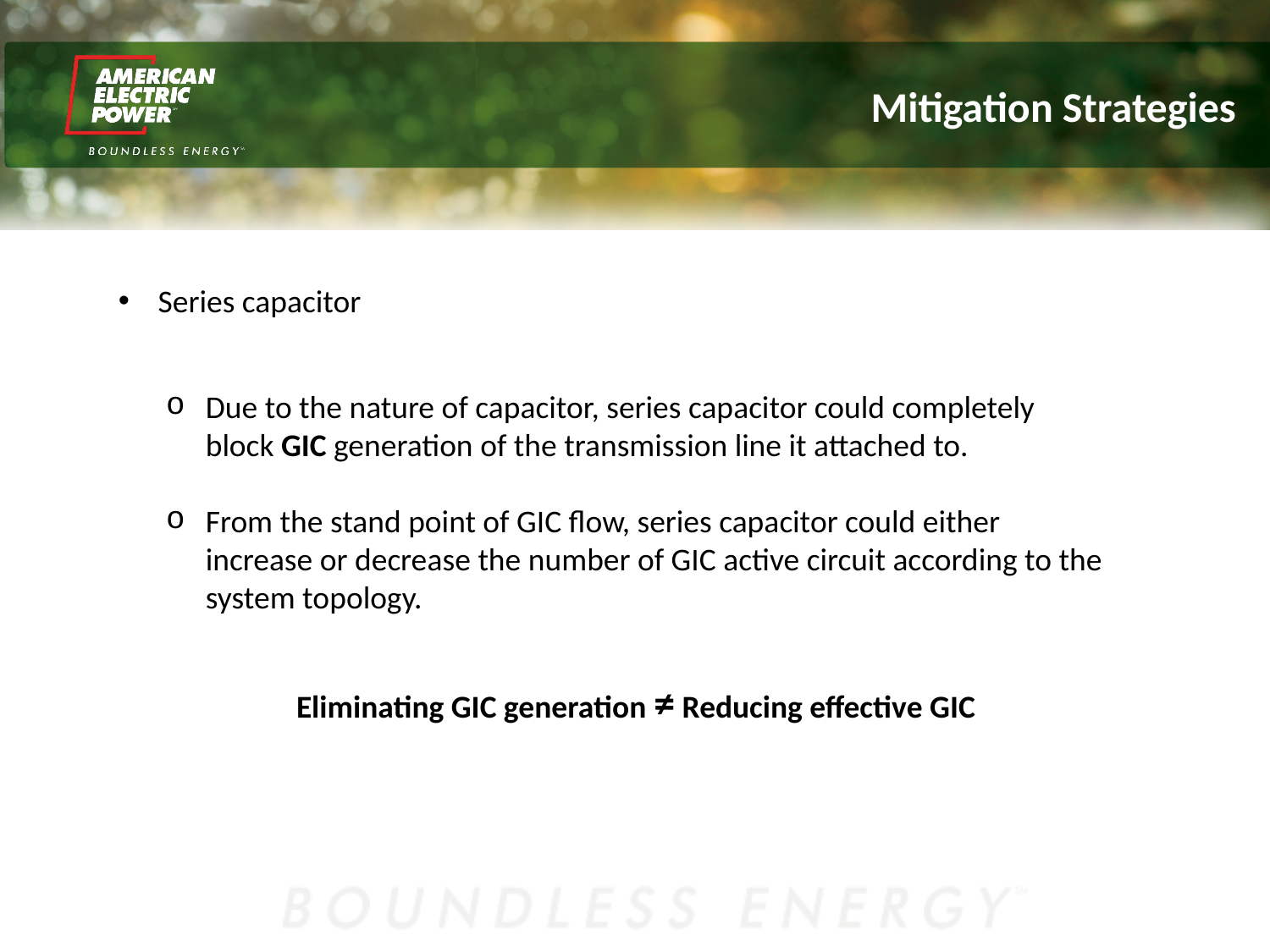

Mitigation Strategies
Series capacitor
Due to the nature of capacitor, series capacitor could completely block GIC generation of the transmission line it attached to.

From the stand point of GIC flow, series capacitor could either increase or decrease the number of GIC active circuit according to the system topology.

Eliminating GIC generation ≠ Reducing effective GIC